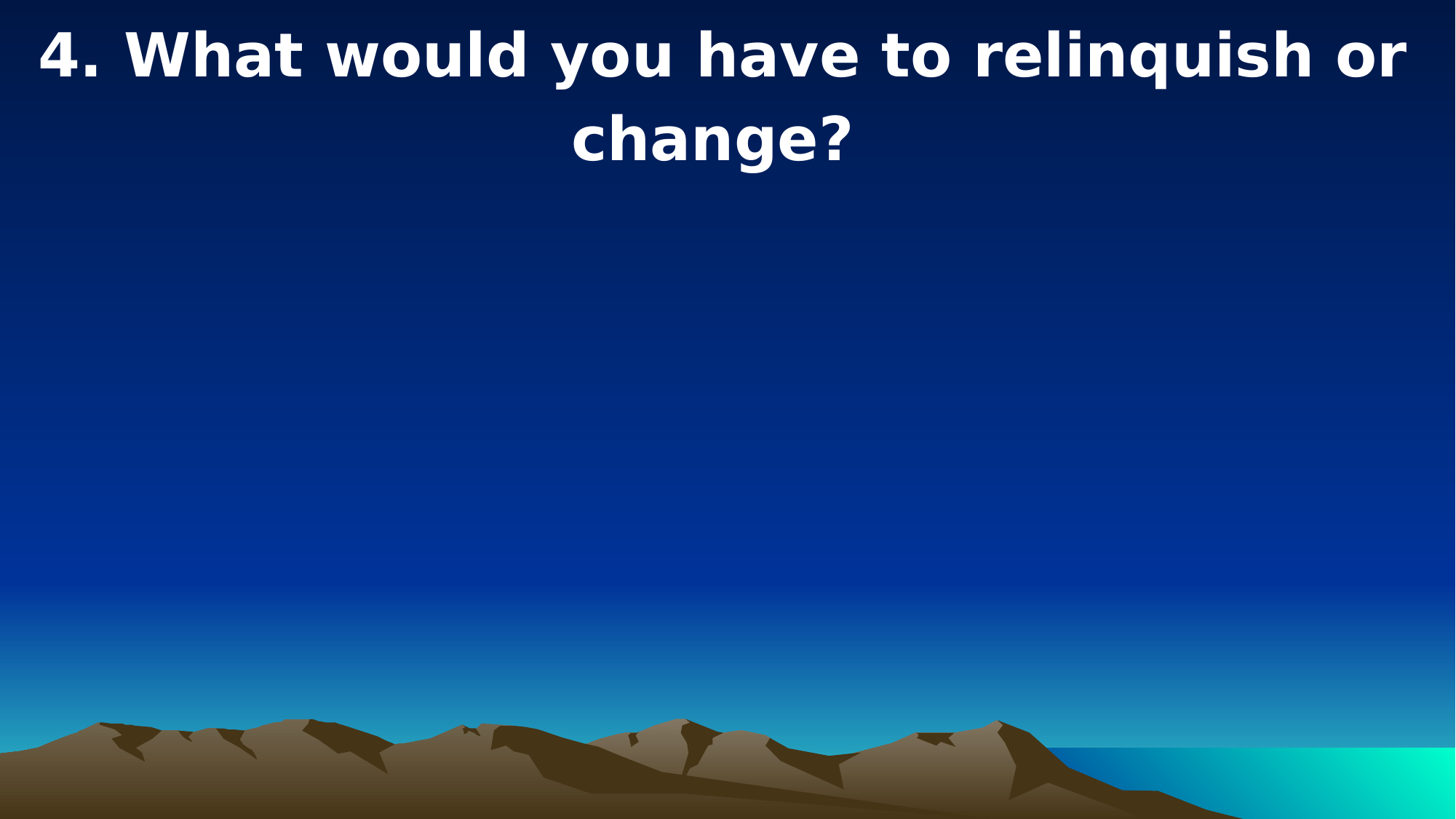

4. What would you have to relinquish or change?